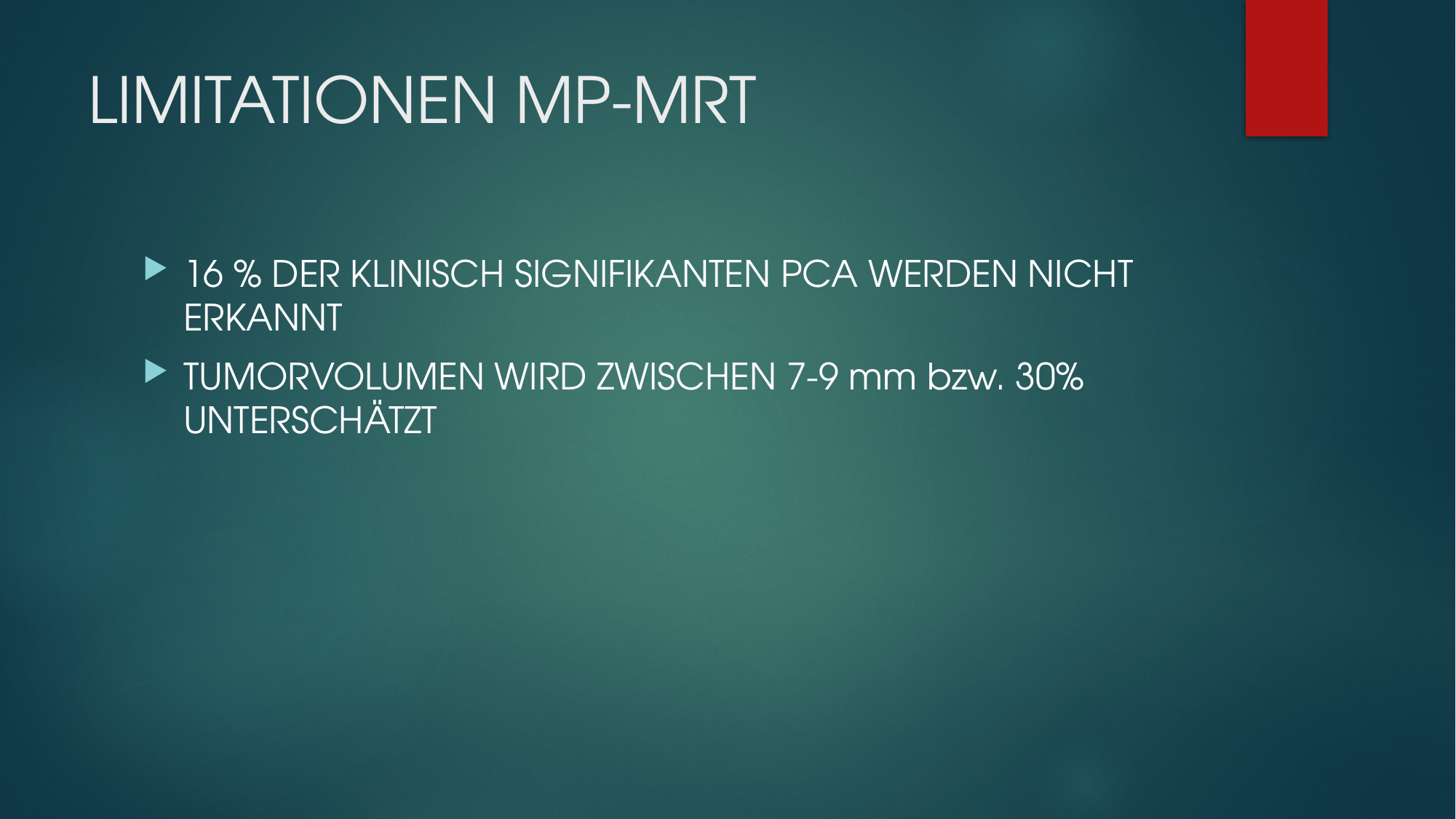

# LIMITATIONEN MP-MRT
16 % DER KLINISCH SIGNIFIKANTEN PCA WERDEN NICHT ERKANNT
TUMORVOLUMEN WIRD ZWISCHEN 7-9 mm bzw. 30% UNTERSCHÄTZT